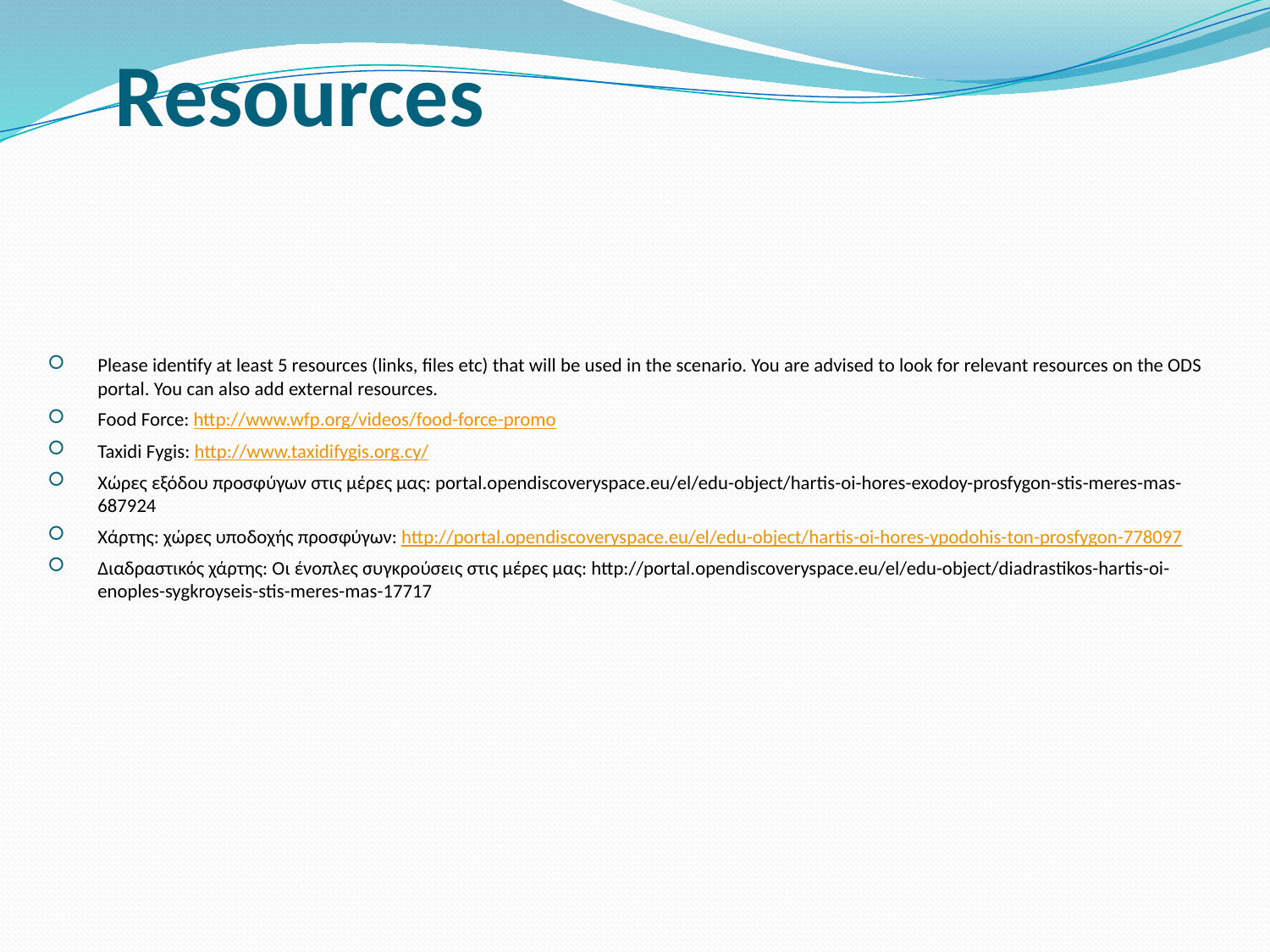

# Resources
Please identify at least 5 resources (links, files etc) that will be used in the scenario. You are advised to look for relevant resources on the ODS portal. You can also add external resources.
Food Force: http://www.wfp.org/videos/food-force-promo
Taxidi Fygis: http://www.taxidifygis.org.cy/
Χώρες εξόδου προσφύγων στις μέρες μας: portal.opendiscoveryspace.eu/el/edu-object/hartis-oi-hores-exodoy-prosfygon-stis-meres-mas-687924
Χάρτης: χώρες υποδοχής προσφύγων: http://portal.opendiscoveryspace.eu/el/edu-object/hartis-oi-hores-ypodohis-ton-prosfygon-778097
Διαδραστικός χάρτης: Οι ένοπλες συγκρούσεις στις μέρες μας: http://portal.opendiscoveryspace.eu/el/edu-object/diadrastikos-hartis-oi-enoples-sygkroyseis-stis-meres-mas-17717